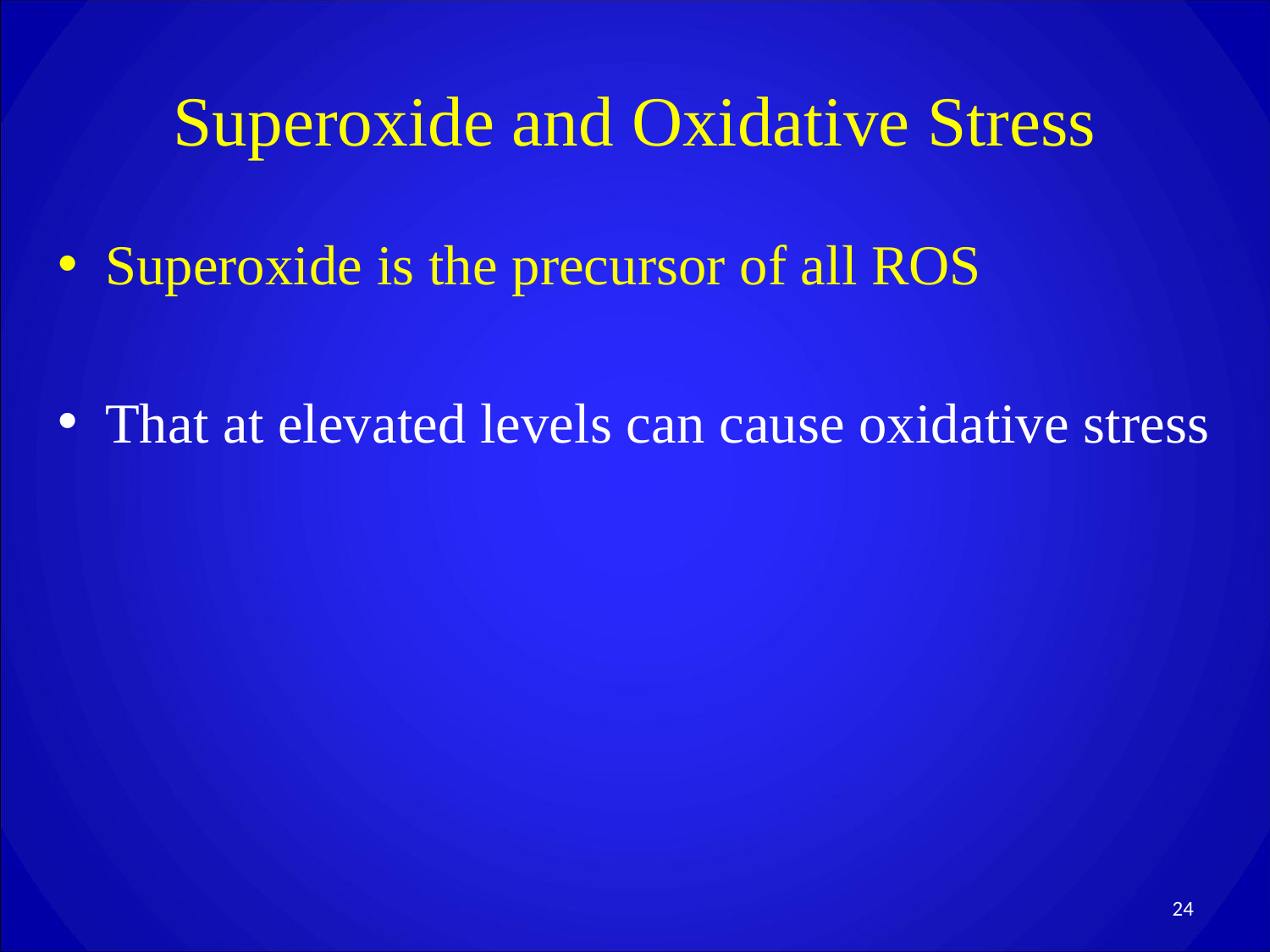

# Superoxide and Oxidative Stress
Superoxide is the precursor of all ROS

That at elevated levels can cause oxidative stress
24